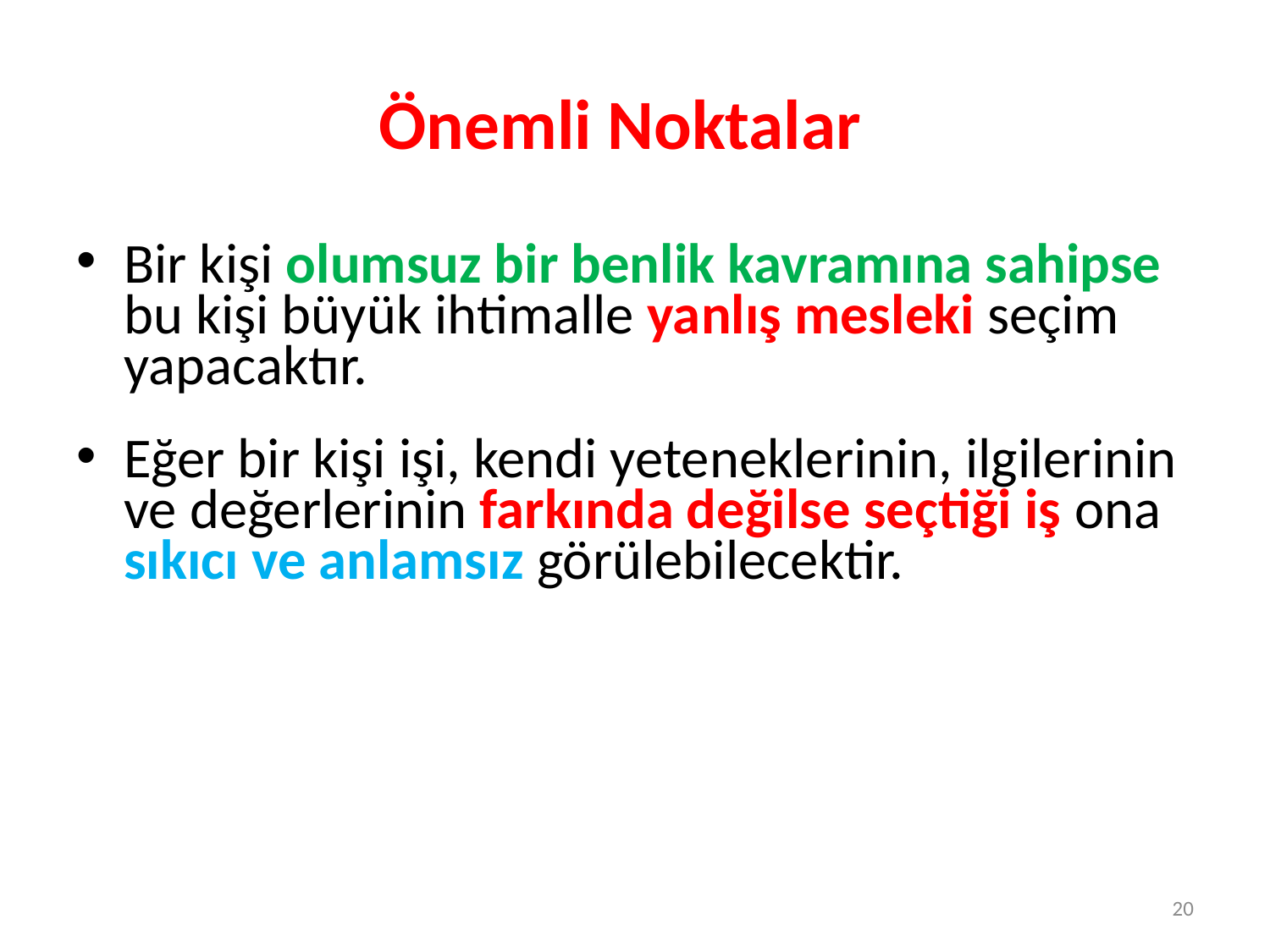

# Önemli Noktalar
Bir kişi olumsuz bir benlik kavramına sahipse bu kişi büyük ihtimalle yanlış mesleki seçim yapacaktır.
Eğer bir kişi işi, kendi yeteneklerinin, ilgilerinin ve değerlerinin farkında değilse seçtiği iş ona sıkıcı ve anlamsız görülebilecektir.
20